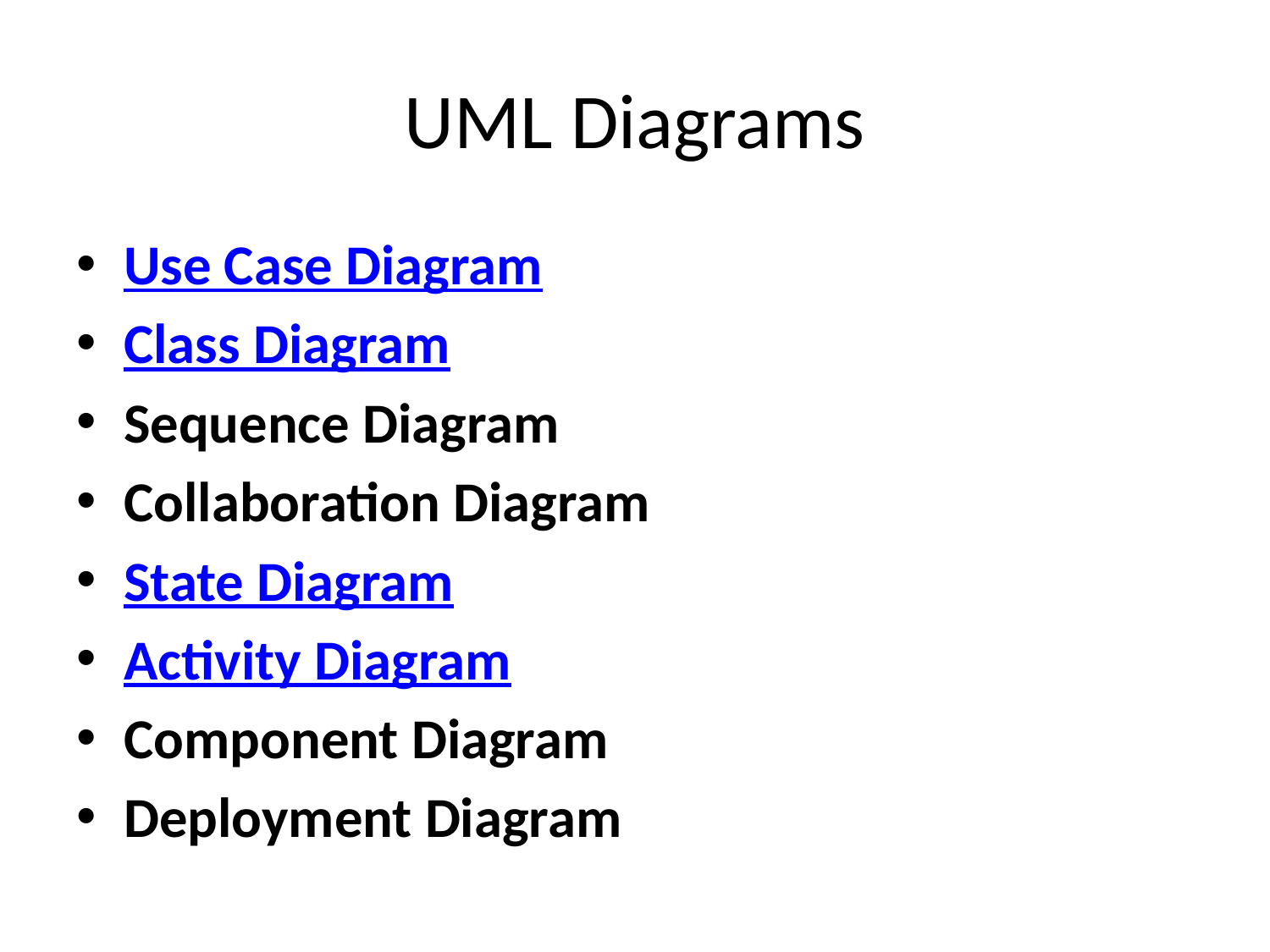

# UML Diagrams
Use Case Diagram
Class Diagram
Sequence Diagram
Collaboration Diagram
State Diagram
Activity Diagram
Component Diagram
Deployment Diagram